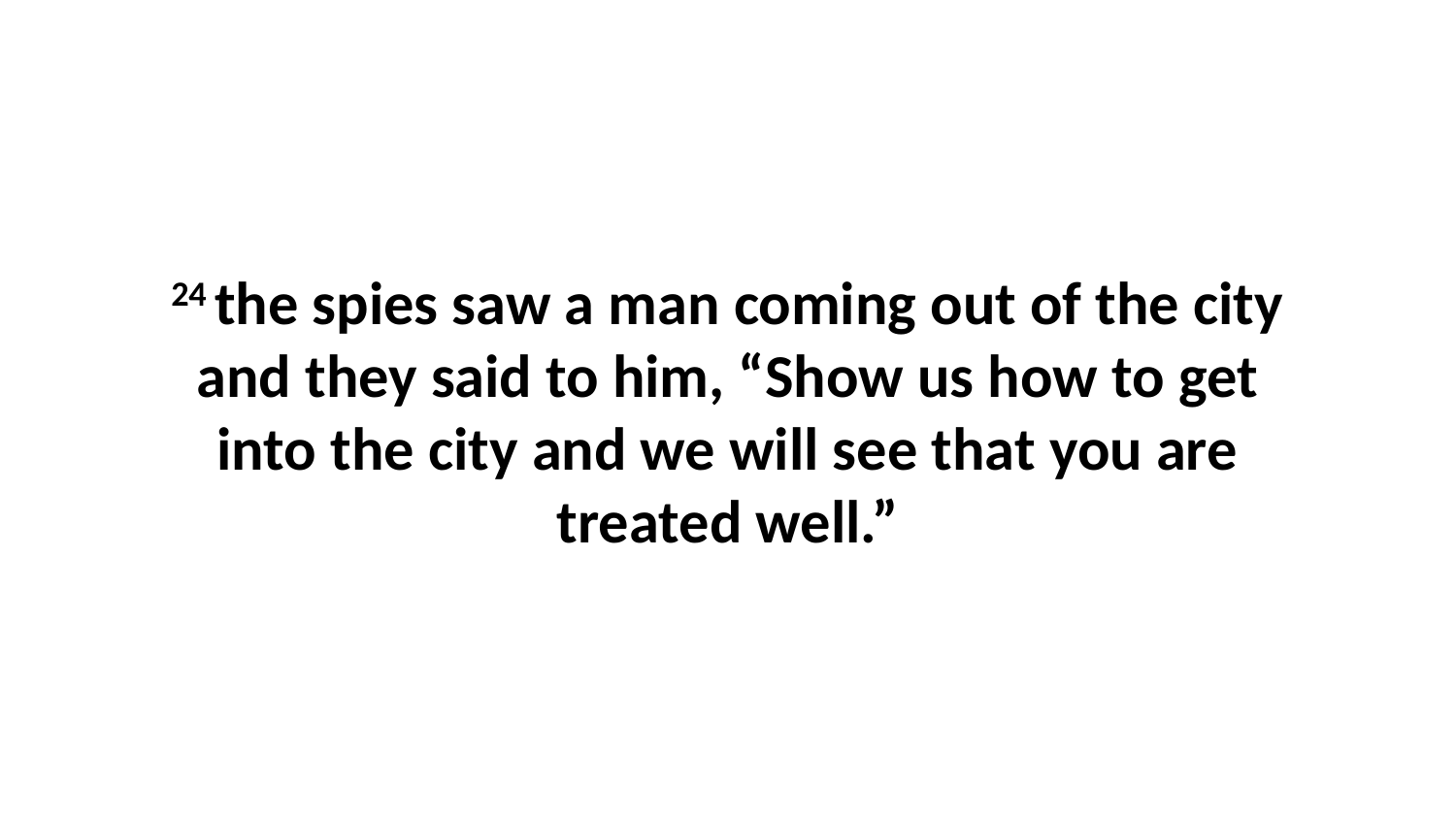

24 the spies saw a man coming out of the city and they said to him, “Show us how to get into the city and we will see that you are treated well.”